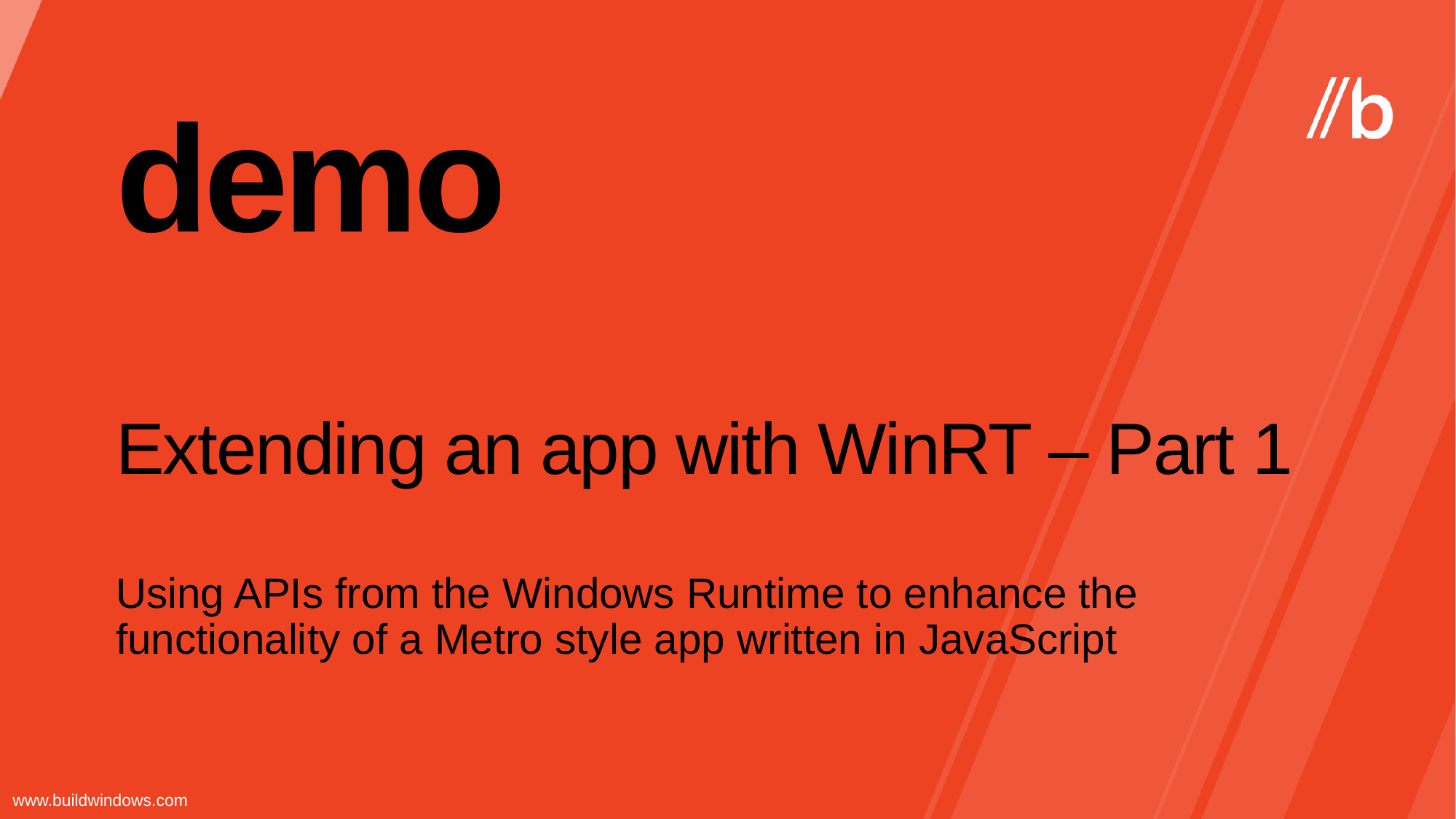

demo
# Extending an app with WinRT – Part 1
Using APIs from the Windows Runtime to enhance the functionality of a Metro style app written in JavaScript